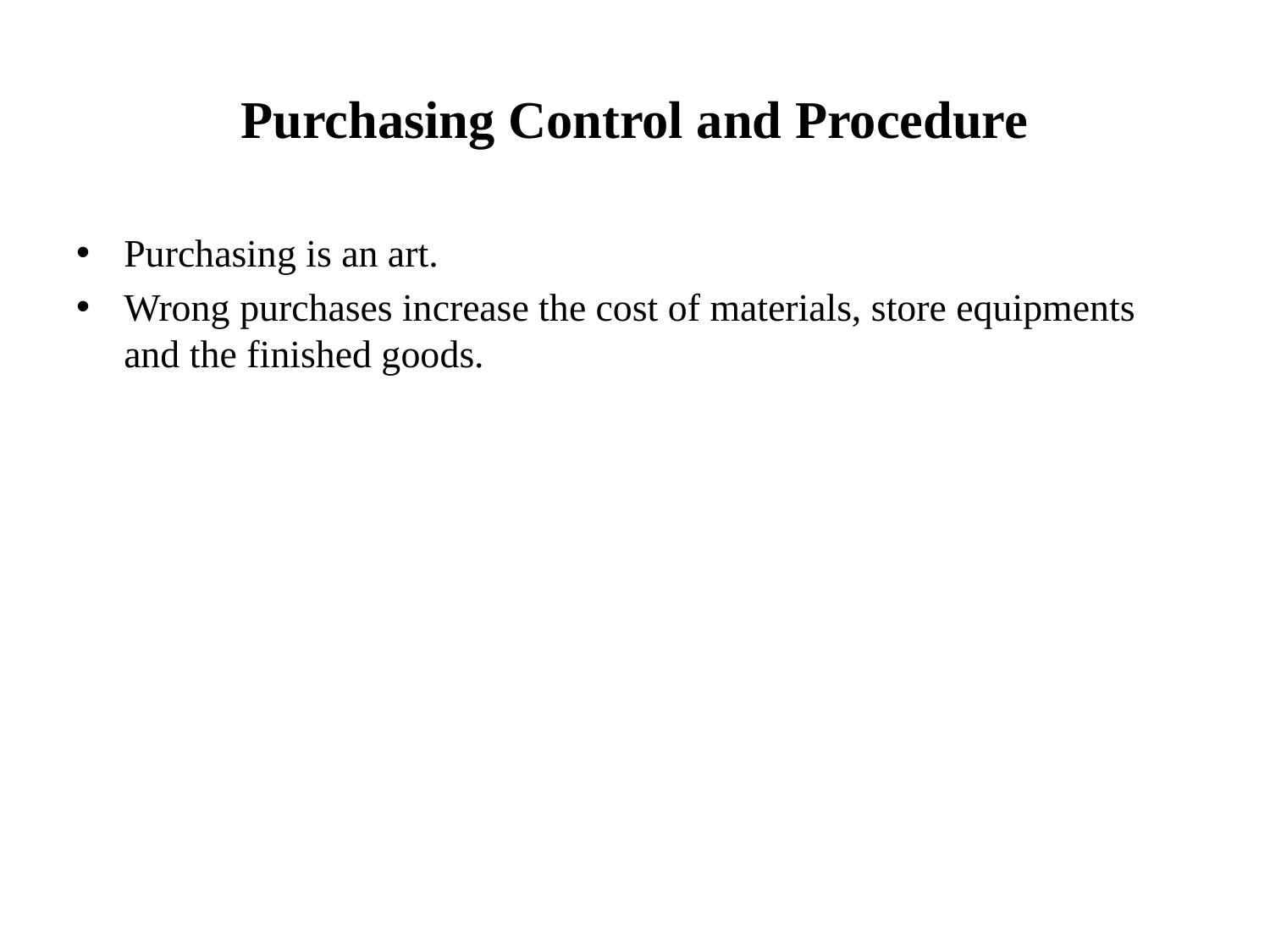

# Purchasing Control and Procedure
Purchasing is an art.
Wrong purchases increase the cost of materials, store equipments and the finished goods.